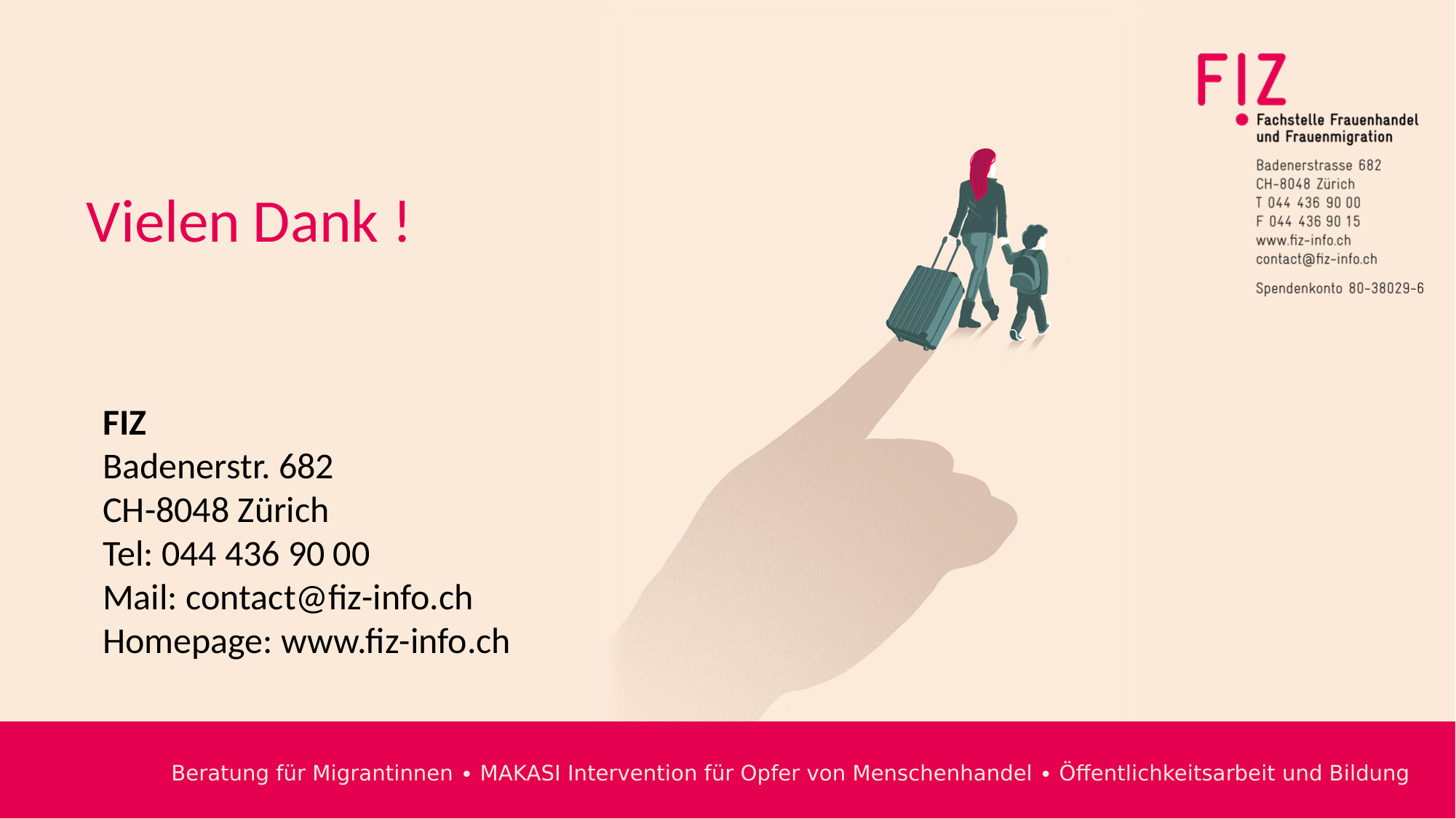

Vielen  Dank !

FIZ
Badenerstr. 682
CH-8048 Zürich
Tel: 044 436 90 00
Mail: contact@fiz-info.ch
Homepage: www.fiz-info.ch